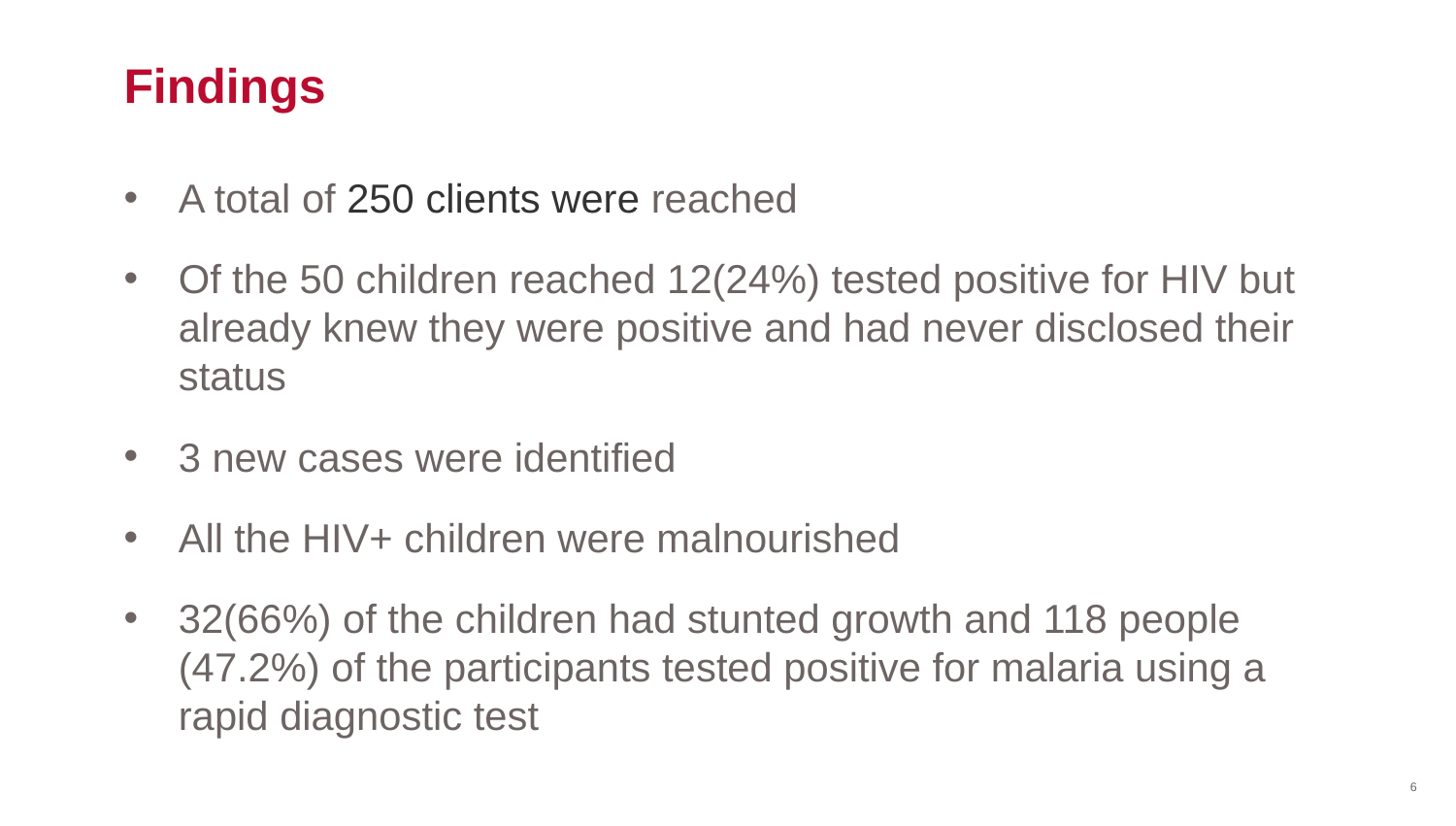

# Findings
A total of 250 clients were reached
Of the 50 children reached 12(24%) tested positive for HIV but already knew they were positive and had never disclosed their status
3 new cases were identified
All the HIV+ children were malnourished
32(66%) of the children had stunted growth and 118 people (47.2%) of the participants tested positive for malaria using a rapid diagnostic test
6